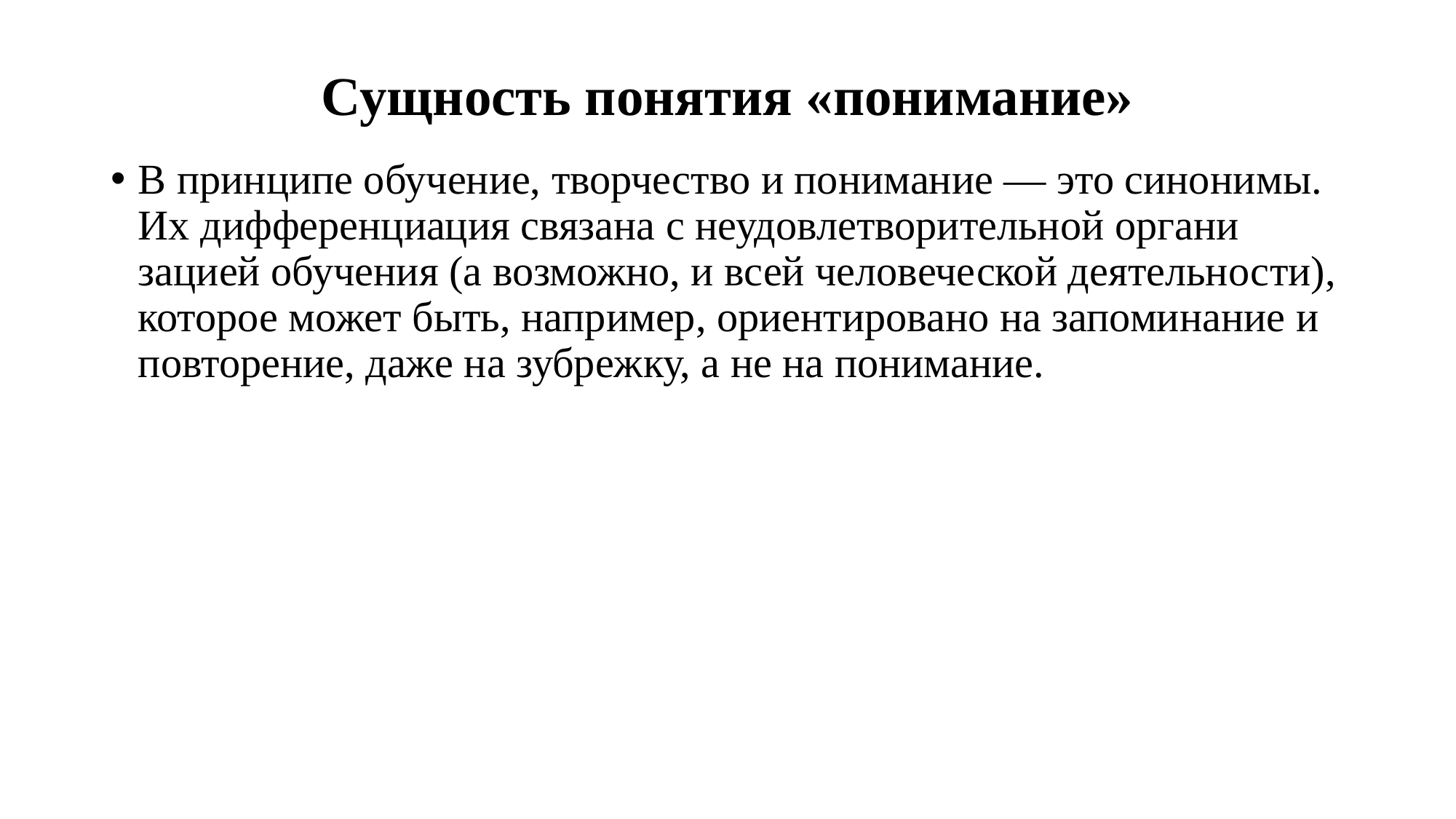

# Сущность понятия «понимание»
В принципе обучение, творчество и понимание — это синони­мы. Их дифференциация связана с неудовлетворительной органи­зацией обучения (а возможно, и всей человеческой деятельнос­ти), которое может быть, например, ориентировано на запомина­ние и повторение, даже на зубрежку, а не на понимание.